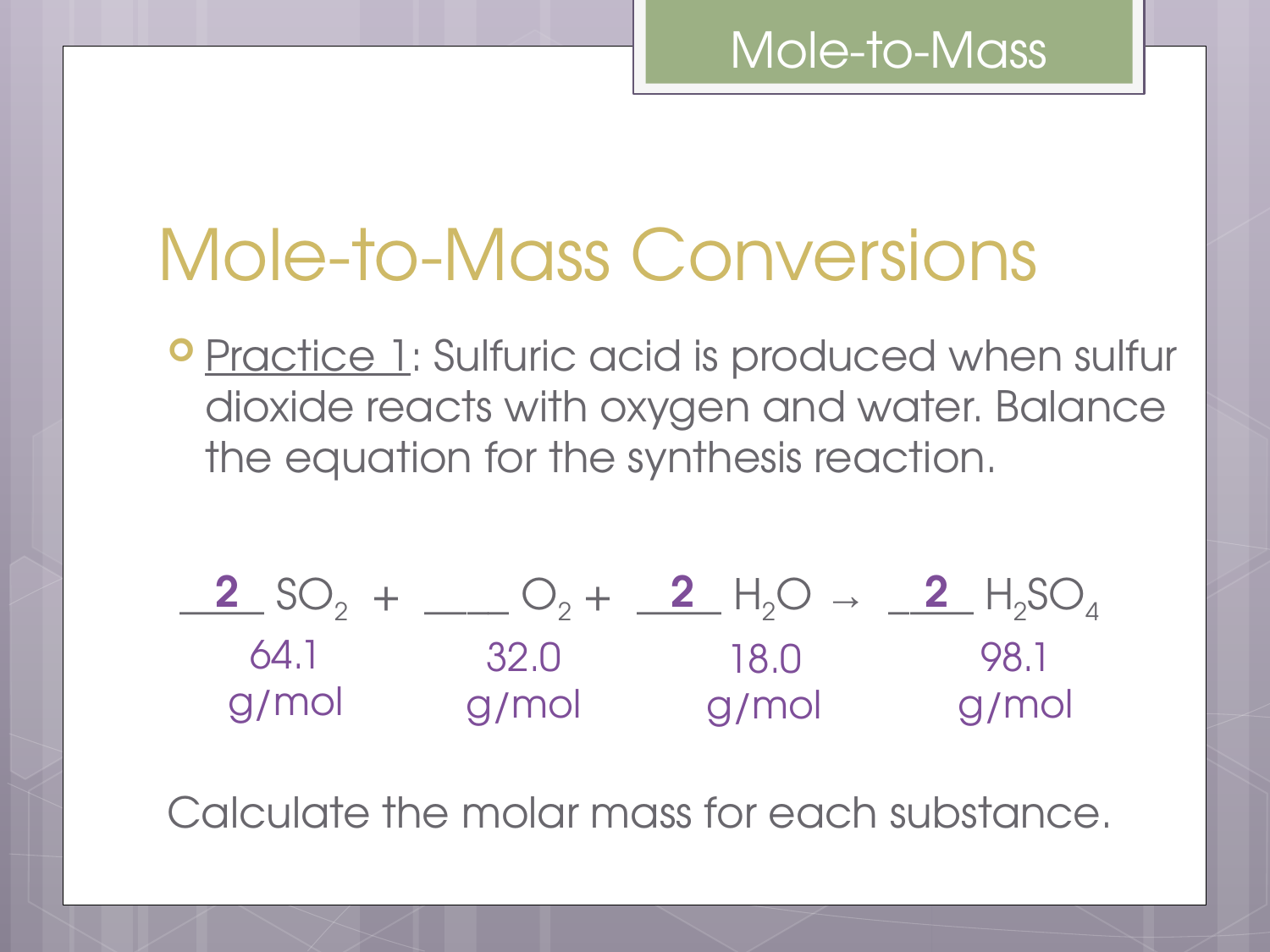

Mole-to-Mass
# Mole-to-Mass Conversions
Practice 1: Sulfuric acid is produced when sulfur dioxide reacts with oxygen and water. Balance the equation for the synthesis reaction.

Calculate the molar mass for each substance.

2
2
2
____ SO2  +  ____ O2 +  ____ H2O →  ____ H2SO4
64.1 g/mol
32.0 g/mol
98.1 g/mol
18.0 g/mol